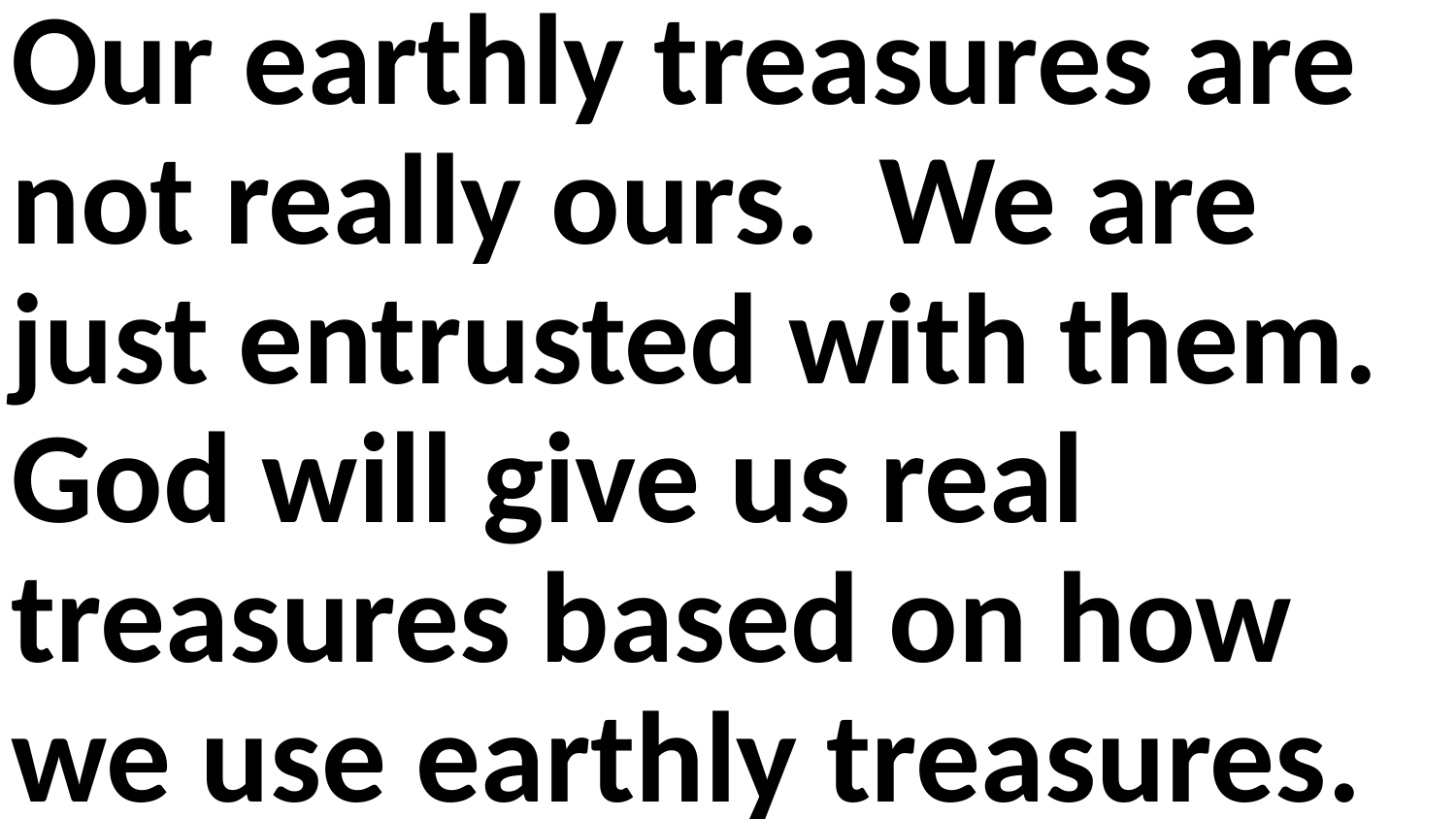

Our earthly treasures are not really ours.  We are just entrusted with them.  God will give us real treasures based on how we use earthly treasures.